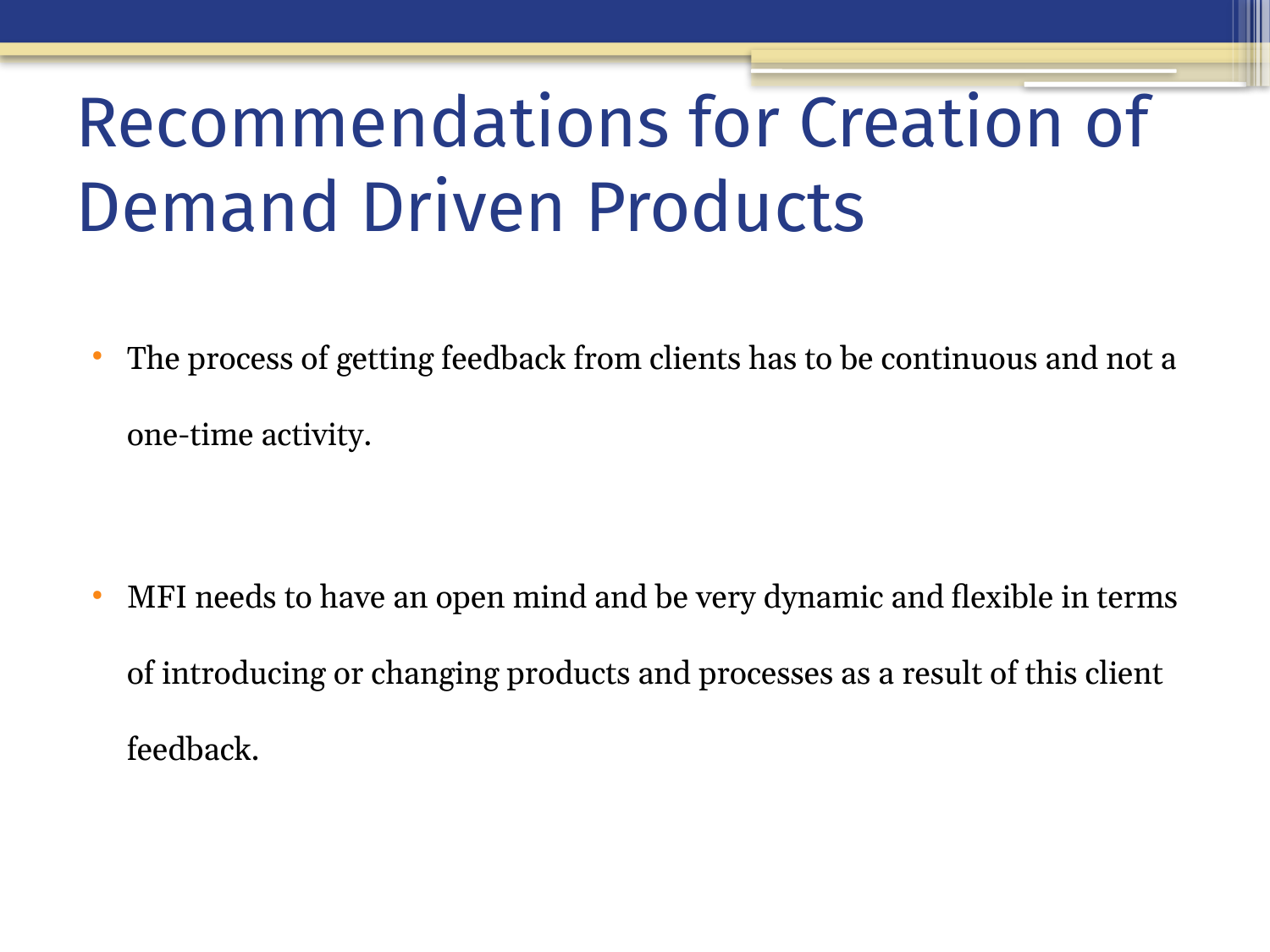

# Recommendations for Creation of Demand Driven Products

The process of getting feedback from clients has to be continuous and not a one-time activity.

MFI needs to have an open mind and be very dynamic and flexible in terms of introducing or changing products and processes as a result of this client feedback.